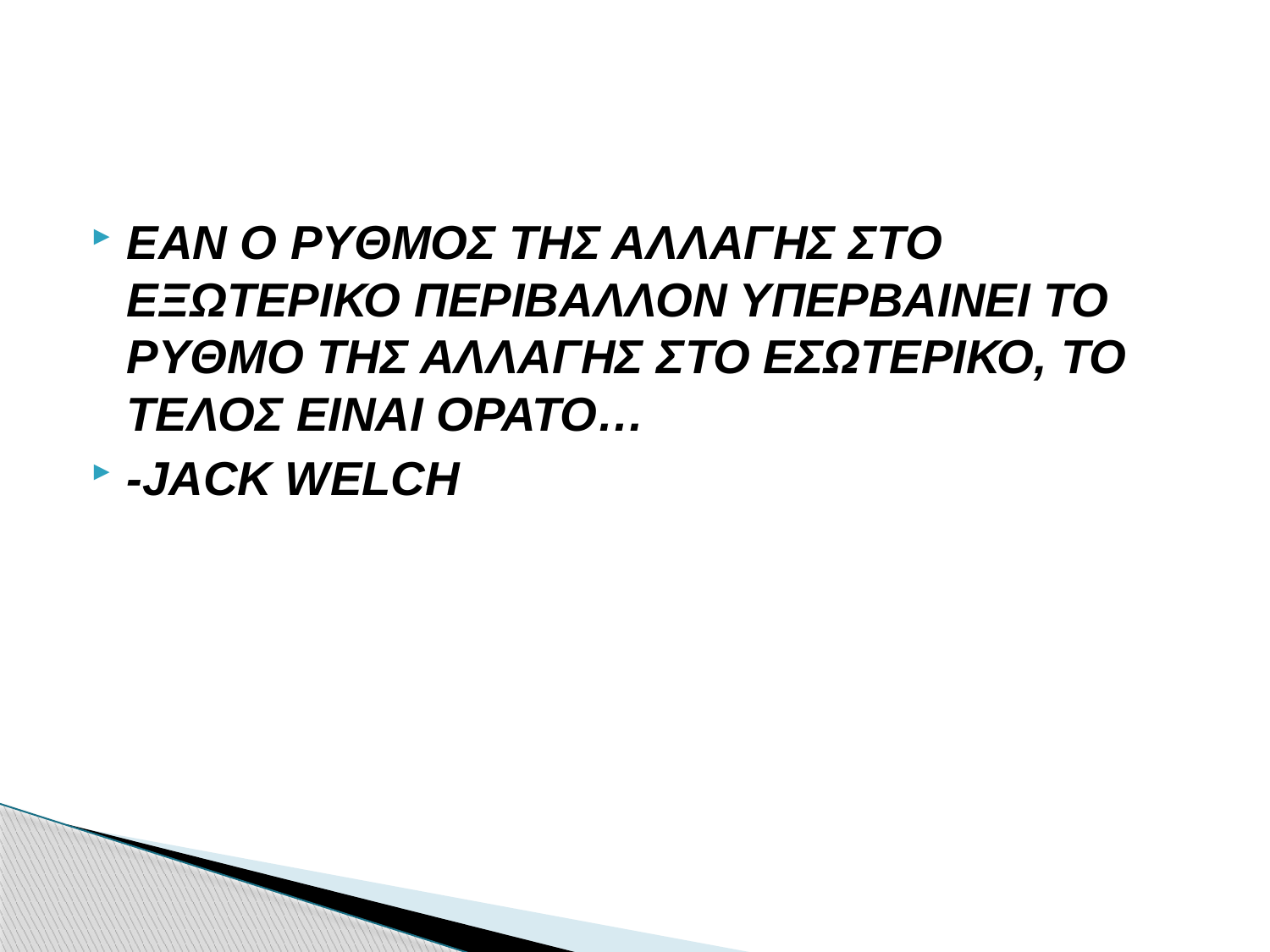

#
ΕΑΝ Ο ΡΥΘΜΟΣ ΤΗΣ ΑΛΛΑΓΗΣ ΣΤΟ ΕΞΩΤΕΡΙΚΟ ΠΕΡΙΒΑΛΛΟΝ ΥΠΕΡΒΑΙΝΕΙ ΤΟ ΡΥΘΜΟ ΤΗΣ ΑΛΛΑΓΗΣ ΣΤΟ ΕΣΩΤΕΡΙΚΟ, ΤΟ ΤΕΛΟΣ ΕΙΝΑΙ ΟΡΑΤΟ…
-JACK WELCH